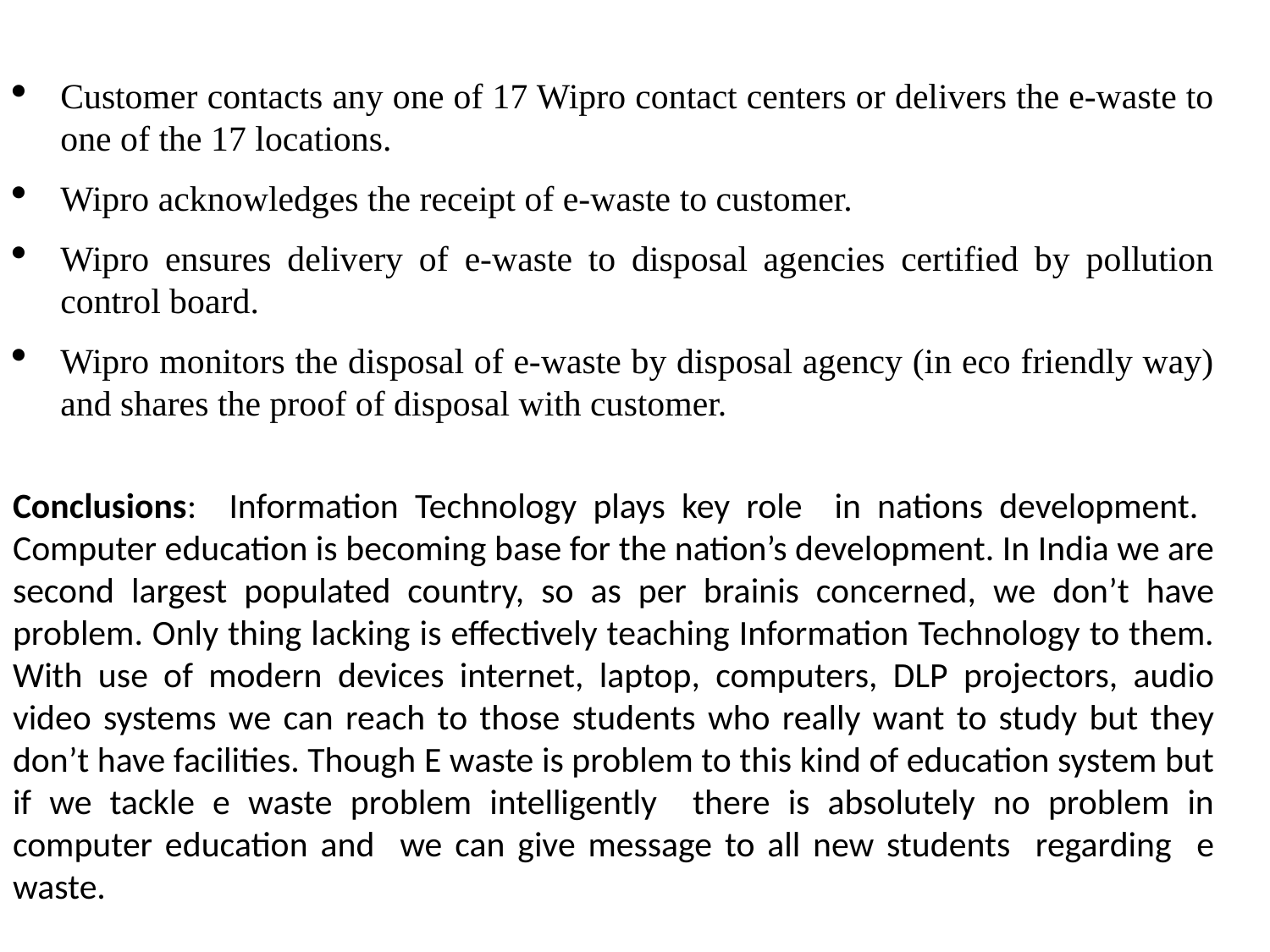

Customer contacts any one of 17 Wipro contact centers or delivers the e-waste to one of the 17 locations.
Wipro acknowledges the receipt of e-waste to customer.
Wipro ensures delivery of e-waste to disposal agencies certified by pollution control board.
Wipro monitors the disposal of e-waste by disposal agency (in eco friendly way) and shares the proof of disposal with customer.

Conclusions:  Information Technology plays key role  in nations development.  Computer education is becoming base for the nation’s development. In India we are second largest populated country, so as per brainis concerned, we don’t have problem. Only thing lacking is effectively teaching Information Technology to them. With use of modern devices internet, laptop, computers, DLP projectors, audio video systems we can reach to those students who really want to study but they don’t have facilities. Though E waste is problem to this kind of education system but if we tackle e waste problem intelligently  there is absolutely no problem in computer education and  we can give message to all new students  regarding  e waste.